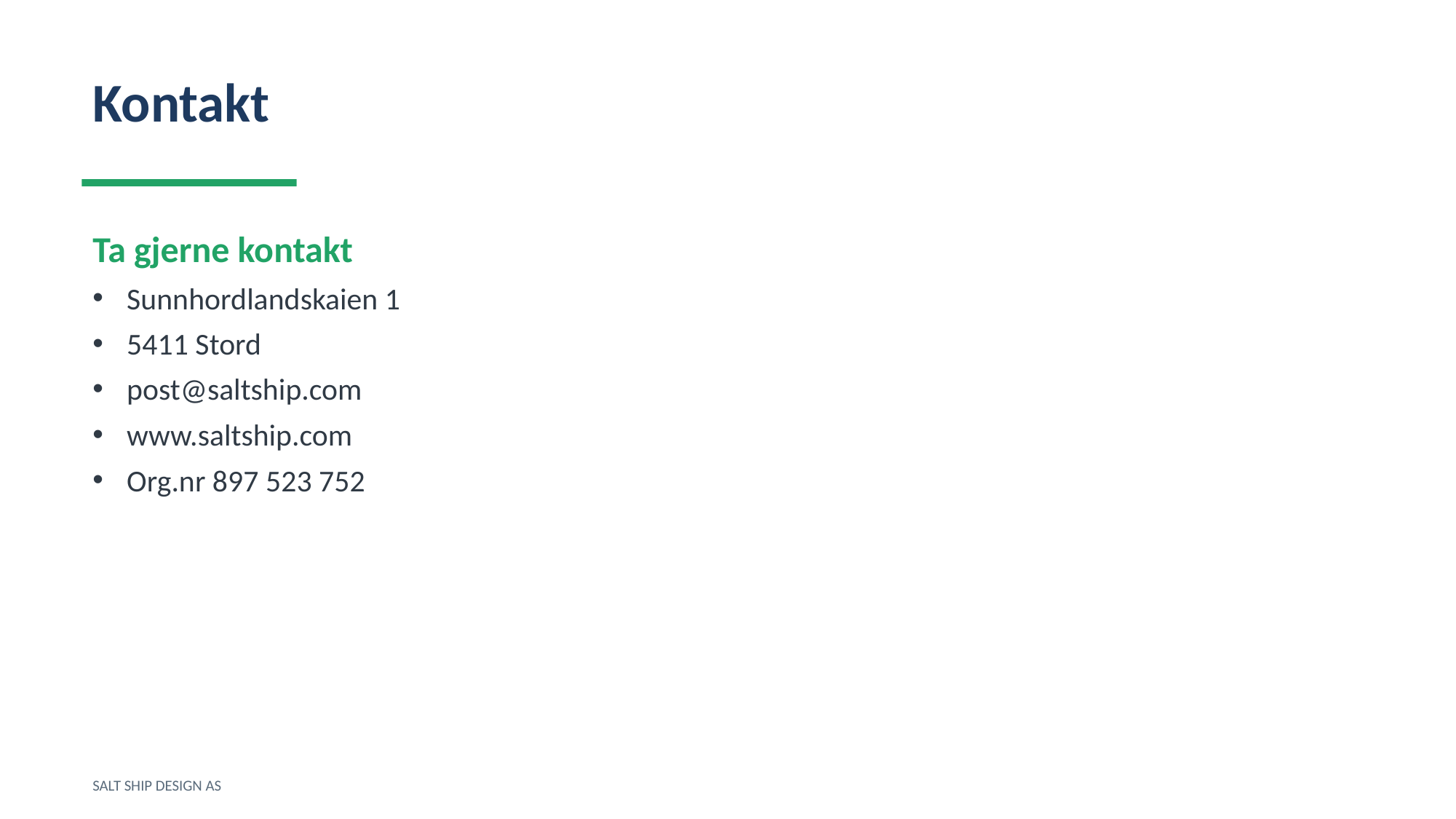

Kontakt

Ta gjerne kontakt
Sunnhordlandskaien 1
5411 Stord
post@saltship.com
www.saltship.com
Org.nr 897 523 752
SALT SHIP DESIGN AS